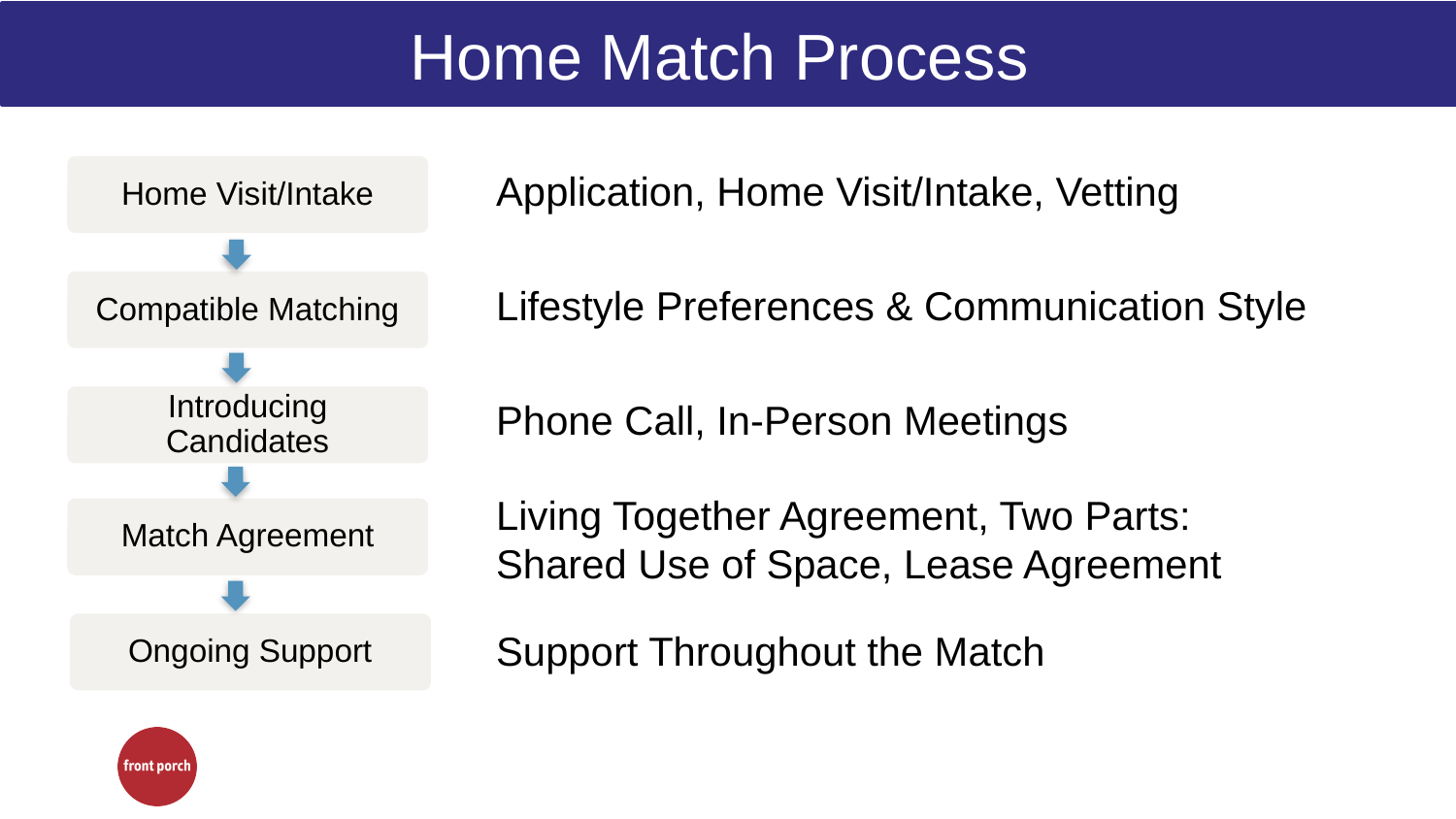

Home Match Process

Home Visit/Intake

Compatible Matching

Introducing Candidates

Match Agreement

Ongoing Support
Application, Home Visit/Intake, Vetting
Lifestyle Preferences & Communication Style
Phone Call, In-Person Meetings
Living Together Agreement, Two Parts: Shared Use of Space, Lease Agreement

Support Throughout the Match